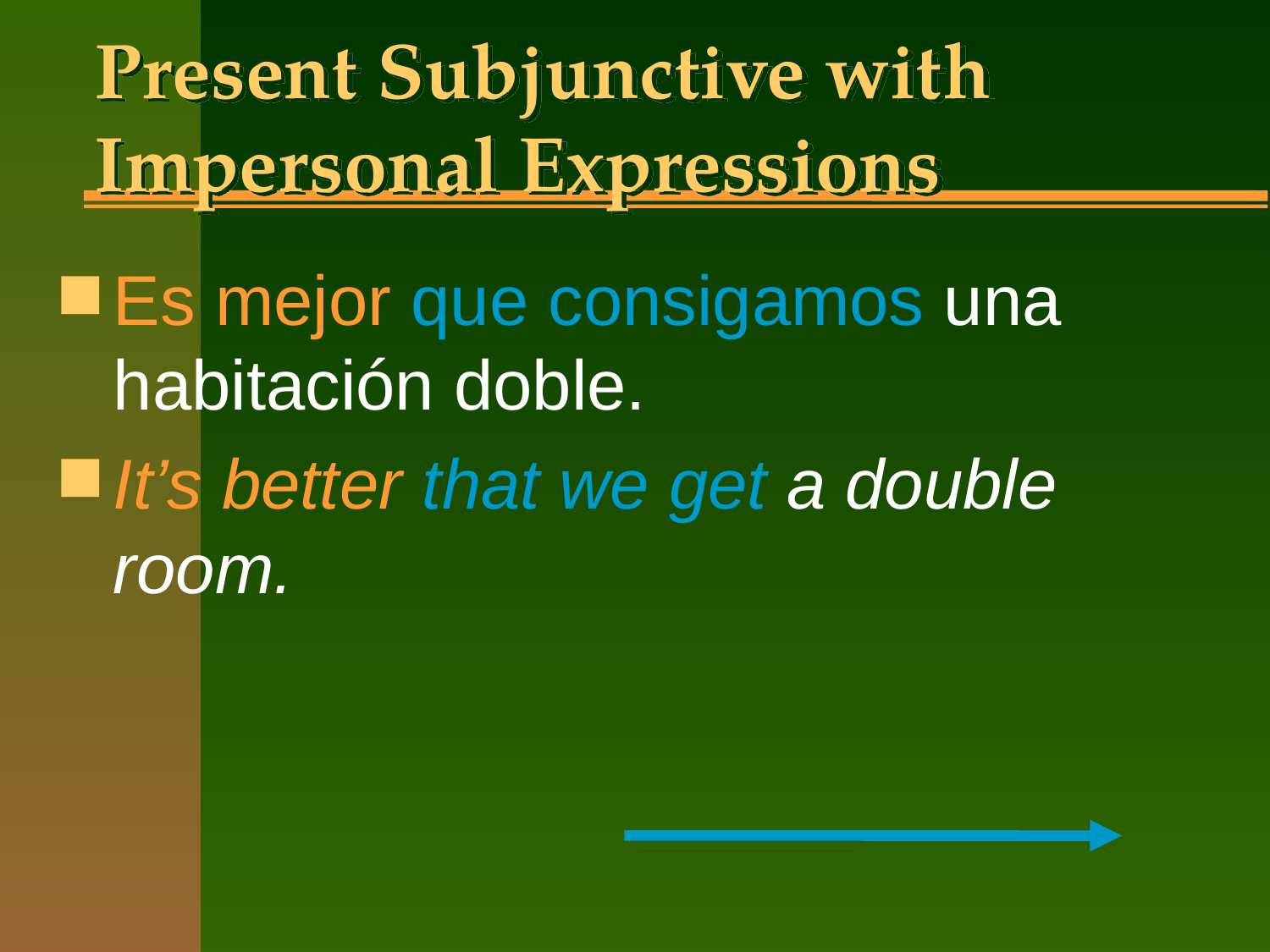

# Present Subjunctive with Impersonal Expressions
Es mejor que consigamos una habitación doble.
It’s better that we get a double room.